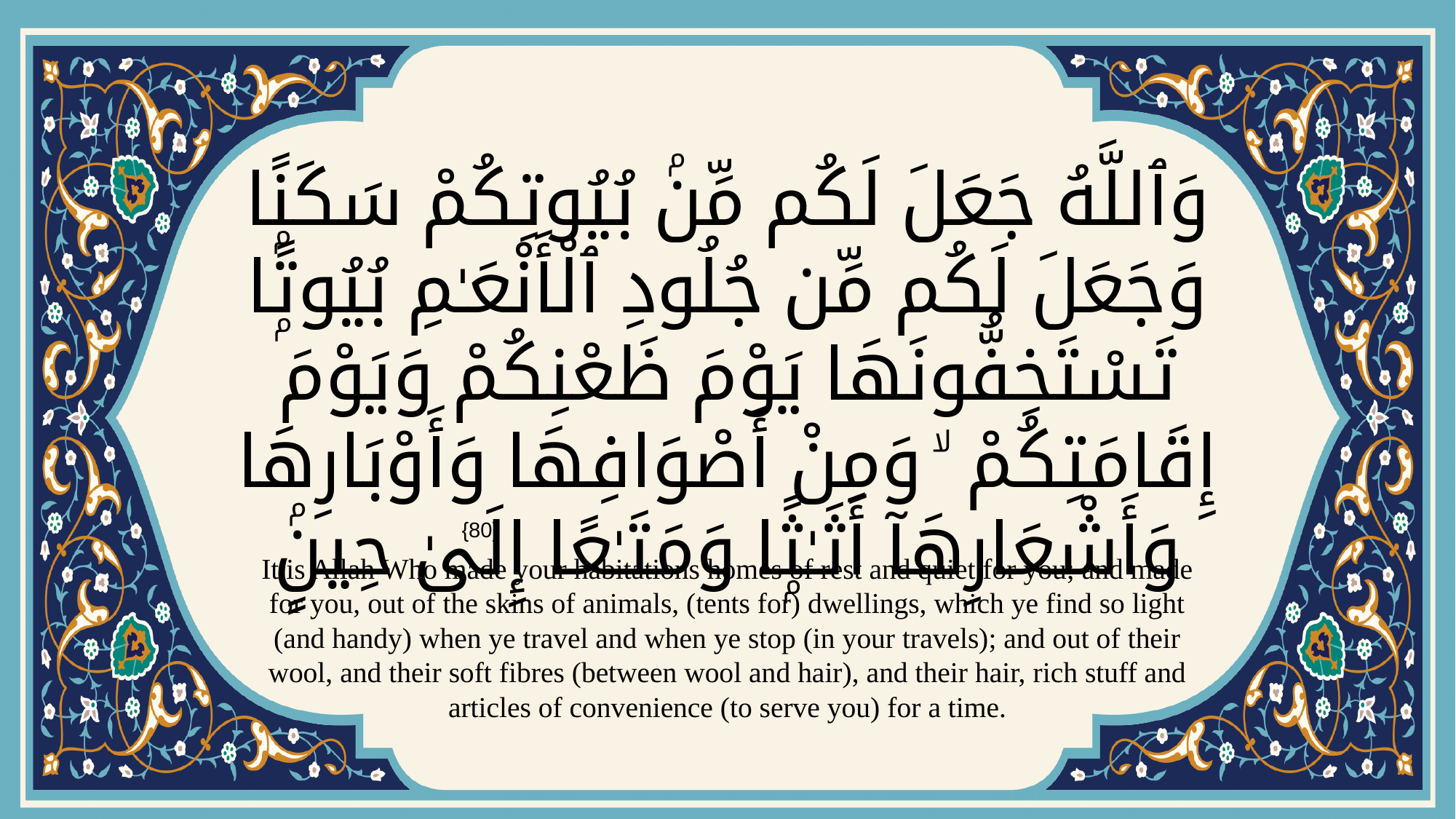

# وَٱللَّهُ جَعَلَ لَكُم مِّنۢ بُيُوتِكُمْ سَكَنًۭا وَجَعَلَ لَكُم مِّن جُلُودِ ٱلْأَنْعَـٰمِ بُيُوتًۭا تَسْتَخِفُّونَهَا يَوْمَ ظَعْنِكُمْ وَيَوْمَ إِقَامَتِكُمْ ۙ وَمِنْ أَصْوَافِهَا وَأَوْبَارِهَا وَأَشْعَارِهَآ أَثَـٰثًۭا وَمَتَـٰعًا إِلَىٰ حِينٍۢ
{80}
It is Allah Who made your habitations homes of rest and quiet for you; and made for you, out of the skins of animals, (tents for) dwellings, which ye find so light (and handy) when ye travel and when ye stop (in your travels); and out of their wool, and their soft fibres (between wool and hair), and their hair, rich stuff and articles of convenience (to serve you) for a time.